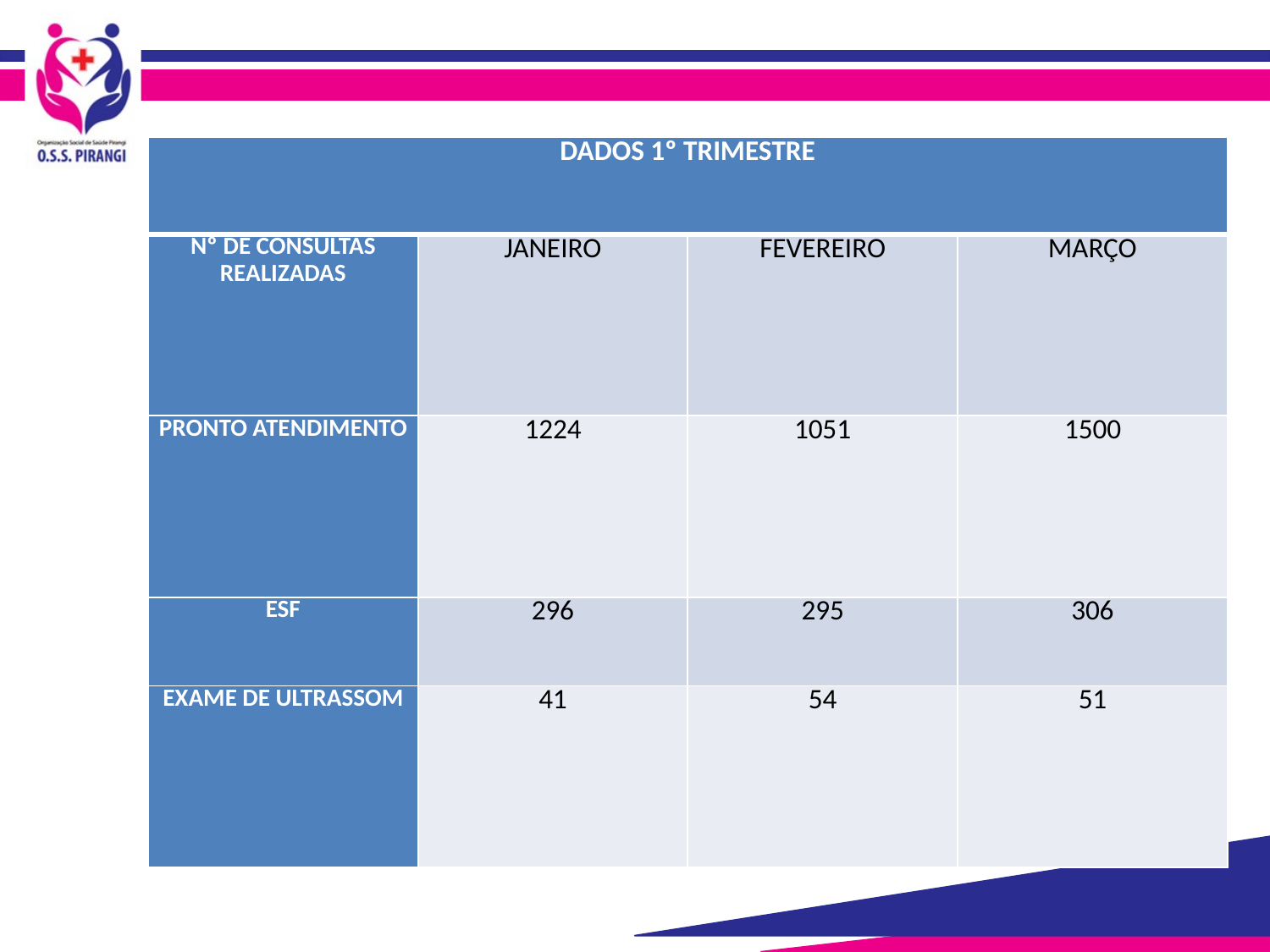

| DADOS 1º TRIMESTRE |  |  |  |
| --- | --- | --- | --- |
| Nº DE CONSULTAS REALIZADAS | JANEIRO | FEVEREIRO | MARÇO |
| PRONTO ATENDIMENTO | 1224 | 1051 | 1500 |
| ESF | 296 | 295 | 306 |
| EXAME DE ULTRASSOM | 41 | 54 | 51 |